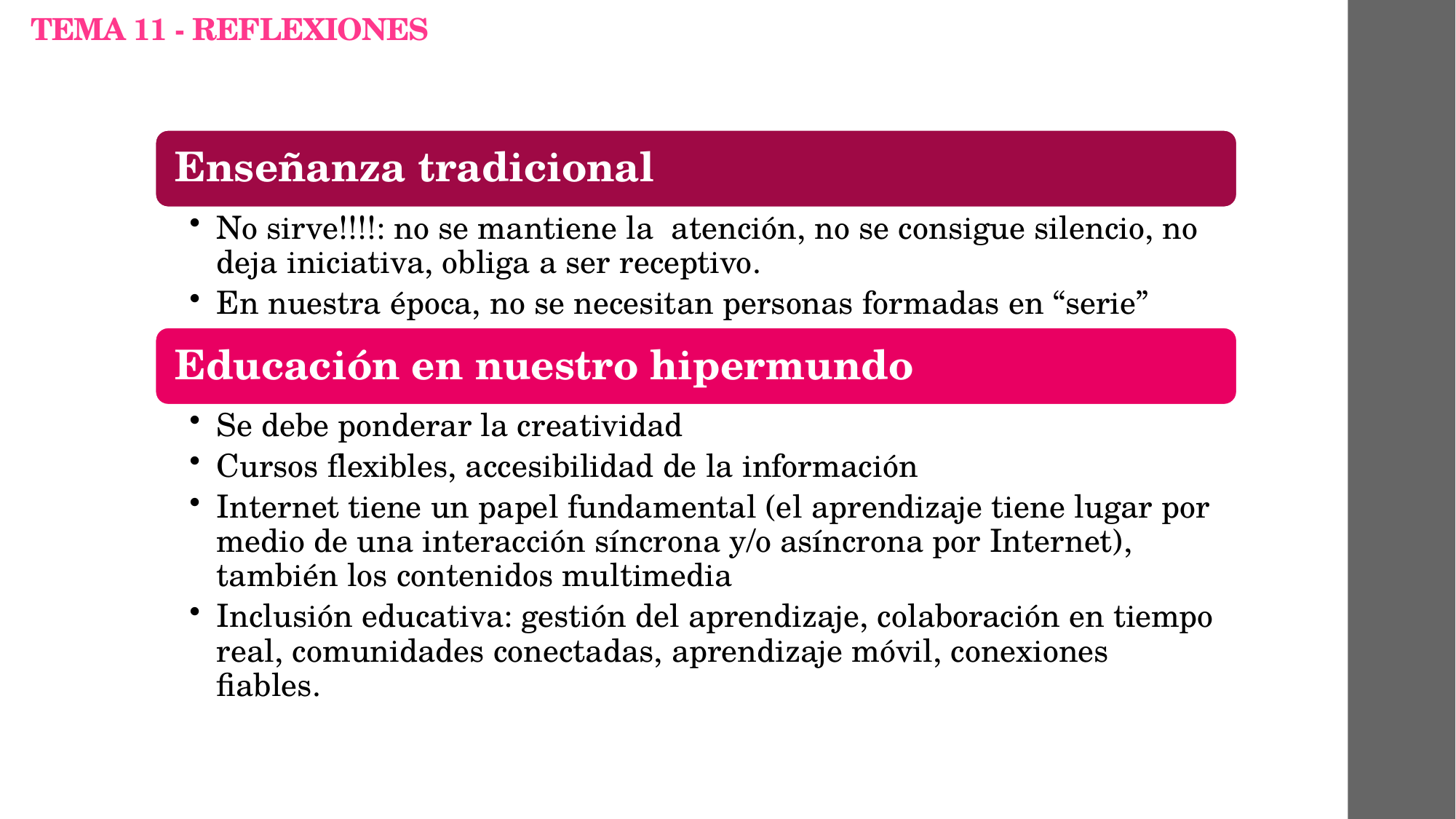

# TEMA 11 - REFLEXIONES
Enseñanza tradicional
No sirve!!!!: no se mantiene la  atención, no se consigue silencio, no deja iniciativa, obliga a ser receptivo.
En nuestra época, no se necesitan personas formadas en “serie”
Educación en nuestro hipermundo
Se debe ponderar la creatividad
Cursos flexibles, accesibilidad de la información
Internet tiene un papel fundamental (el aprendizaje tiene lugar por medio de una interacción síncrona y/o asíncrona por Internet), también los contenidos multimedia
Inclusión educativa: gestión del aprendizaje, colaboración en tiempo real, comunidades conectadas, aprendizaje móvil, conexiones fiables.